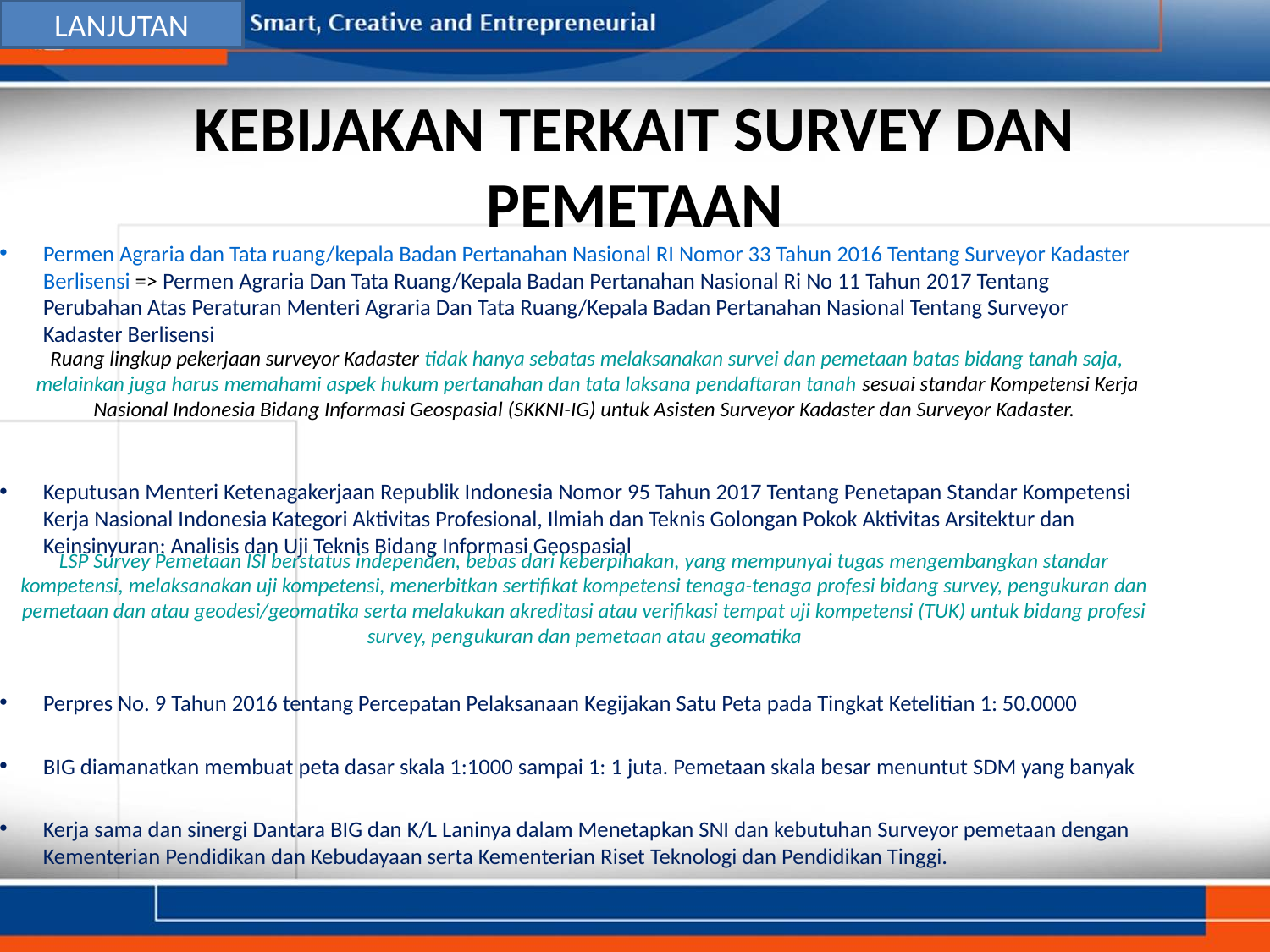

LANJUTAN
# KEBIJAKAN TERKAIT SURVEY DAN PEMETAAN
Permen Agraria dan Tata ruang/kepala Badan Pertanahan Nasional RI Nomor 33 Tahun 2016 Tentang Surveyor Kadaster Berlisensi => Permen Agraria Dan Tata Ruang/Kepala Badan Pertanahan Nasional Ri No 11 Tahun 2017 Tentang Perubahan Atas Peraturan Menteri Agraria Dan Tata Ruang/Kepala Badan Pertanahan Nasional Tentang Surveyor Kadaster Berlisensi

Keputusan Menteri Ketenagakerjaan Republik Indonesia Nomor 95 Tahun 2017 Tentang Penetapan Standar Kompetensi Kerja Nasional Indonesia Kategori Aktivitas Profesional, Ilmiah dan Teknis Golongan Pokok Aktivitas Arsitektur dan Keinsinyuran; Analisis dan Uji Teknis Bidang Informasi Geospasial

Perpres No. 9 Tahun 2016 tentang Percepatan Pelaksanaan Kegijakan Satu Peta pada Tingkat Ketelitian 1: 50.0000

BIG diamanatkan membuat peta dasar skala 1:1000 sampai 1: 1 juta. Pemetaan skala besar menuntut SDM yang banyak

Kerja sama dan sinergi Dantara BIG dan K/L Laninya dalam Menetapkan SNI dan kebutuhan Surveyor pemetaan dengan Kementerian Pendidikan dan Kebudayaan serta Kementerian Riset Teknologi dan Pendidikan Tinggi.
Ruang lingkup pekerjaan surveyor Kadaster tidak hanya sebatas melaksanakan survei dan pemetaan batas bidang tanah saja, melainkan juga harus memahami aspek hukum pertanahan dan tata laksana pendaftaran tanah sesuai standar Kompetensi Kerja Nasional Indonesia Bidang Informasi Geospasial (SKKNI-IG) untuk Asisten Surveyor Kadaster dan Surveyor Kadaster.

LSP Survey Pemetaan ISI berstatus independen, bebas dari keberpihakan, yang mempunyai tugas mengembangkan standar kompetensi, melaksanakan uji kompetensi, menerbitkan sertifikat kompetensi tenaga-tenaga profesi bidang survey, pengukuran dan pemetaan dan atau geodesi/geomatika serta melakukan akreditasi atau verifikasi tempat uji kompetensi (TUK) untuk bidang profesi survey, pengukuran dan pemetaan atau geomatika